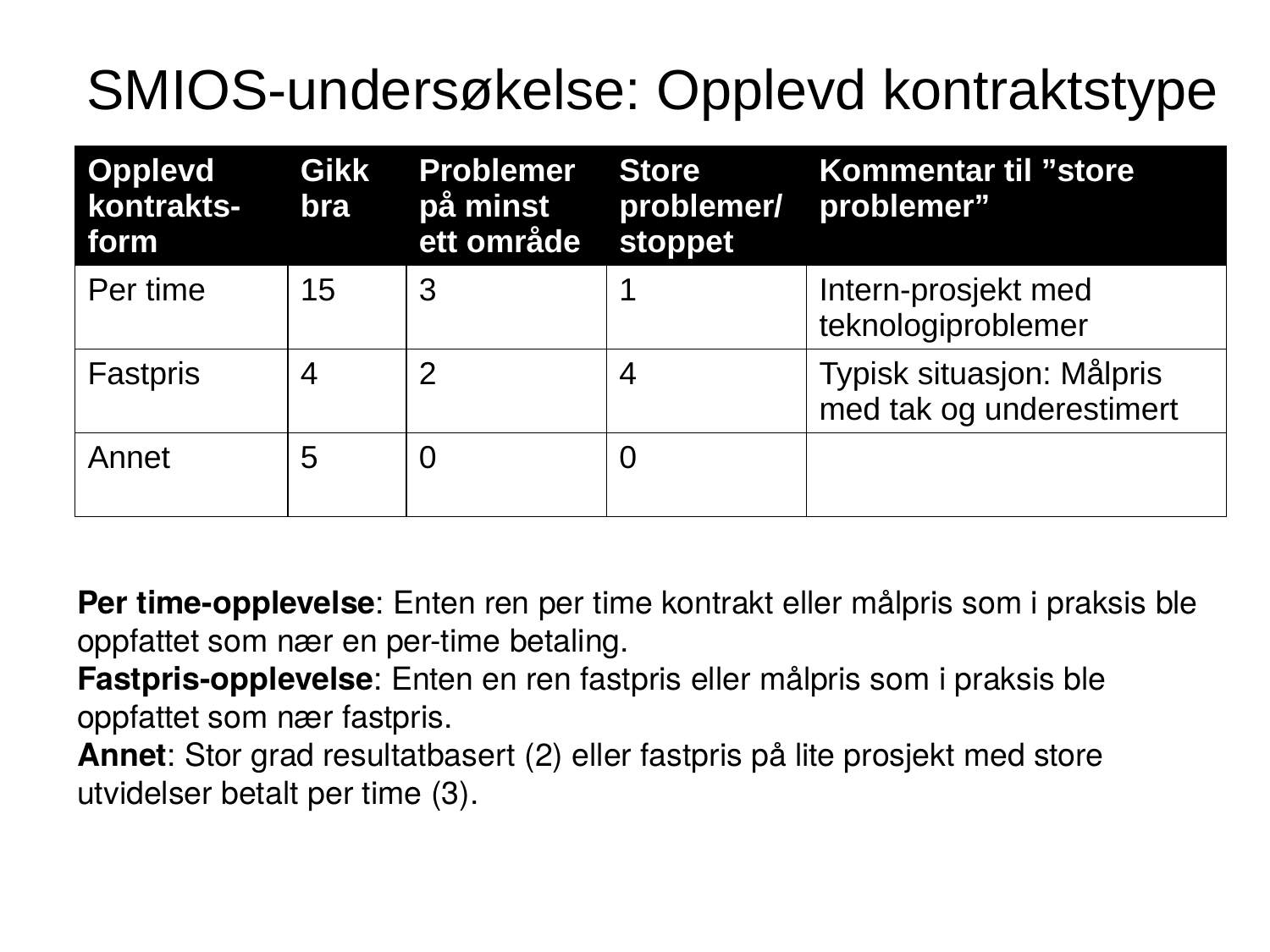

# SMIOS-undersøkelse: Opplevd kontraktstype
| Opplevd kontrakts-form | Gikk bra | Problemer på minst ett område | Store problemer/ stoppet | Kommentar til ”store problemer” |
| --- | --- | --- | --- | --- |
| Per time | 15 | 3 | 1 | Intern-prosjekt med teknologiproblemer |
| Fastpris | 4 | 2 | 4 | Typisk situasjon: Målpris med tak og underestimert |
| Annet | 5 | 0 | 0 |  |
Per time-opplevelse: Enten ren per time kontrakt eller målpris som i praksis ble oppfattet som nær en per-time betaling.
Fastpris-opplevelse: Enten en ren fastpris eller målpris som i praksis ble oppfattet som nær fastpris.
Annet: Stor grad resultatbasert (2) eller fastpris på lite prosjekt med store utvidelser betalt per time (3).